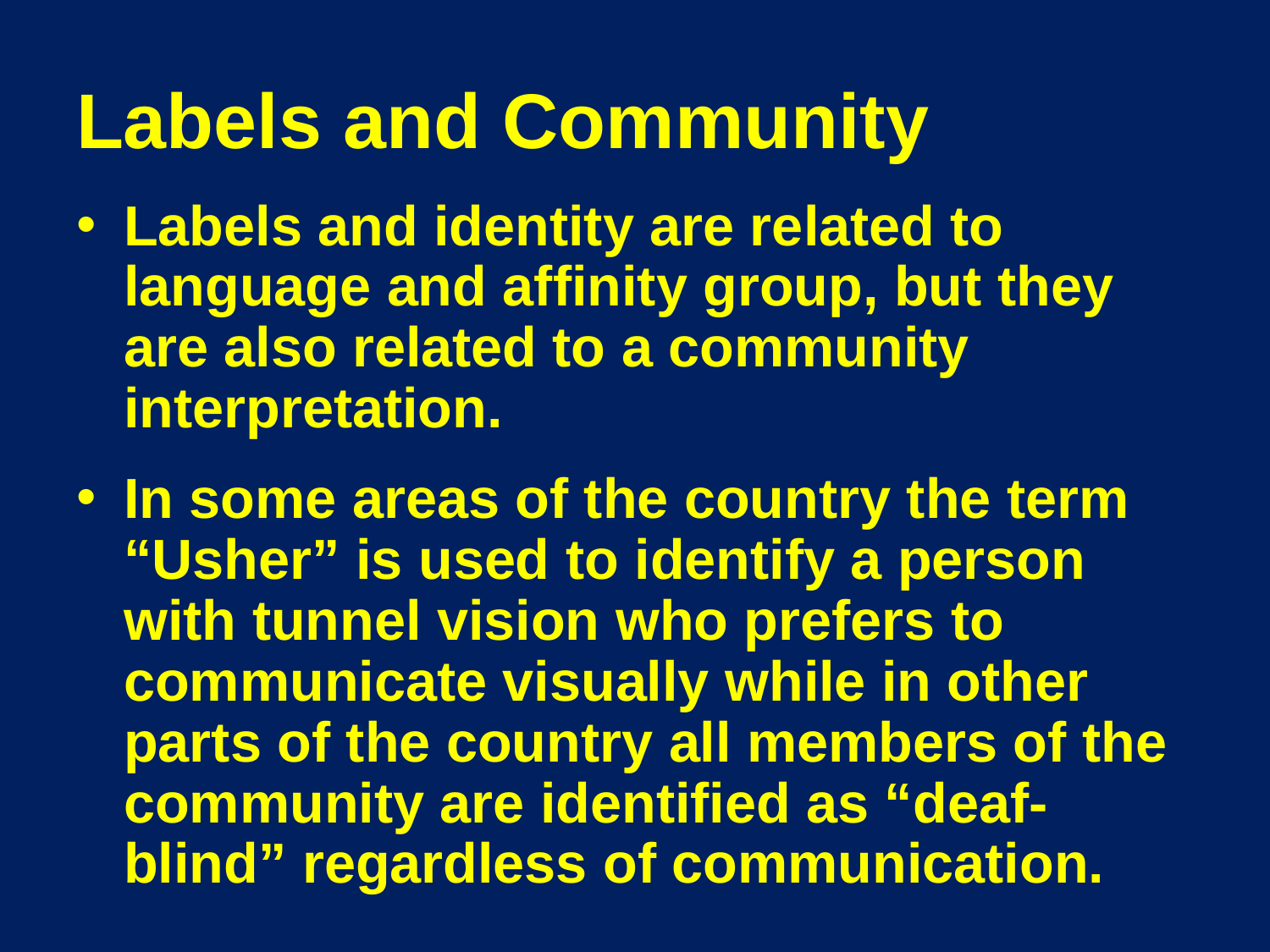

# Labels and Community
Labels and identity are related to language and affinity group, but they are also related to a community interpretation.

In some areas of the country the term “Usher” is used to identify a person with tunnel vision who prefers to communicate visually while in other parts of the country all members of the community are identified as “deaf-blind” regardless of communication.